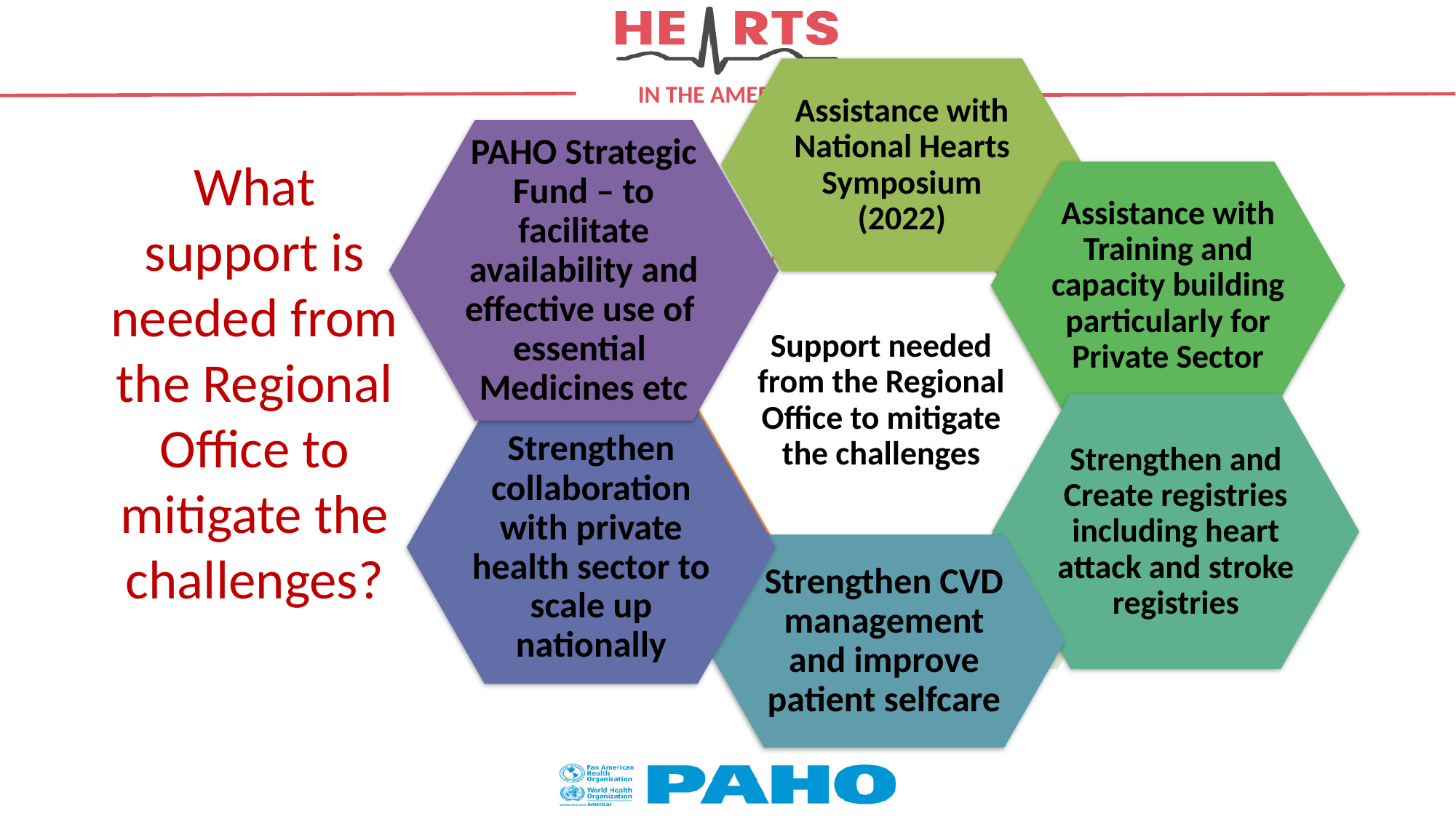

Support needed from the Regional Office to mitigate the challenges
Assistance with National Hearts Symposium (2022)
Assistance with Training and capacity building particularly for Private Sector
Strengthen and Create registries including heart attack and stroke registries
Strengthen CVD management and improve patient selfcare
Strengthen collaboration with private health sector to scale up nationally
PAHO Strategic Fund – to facilitate availability and effective use of  essential  Medicines etc
# What support is needed from the Regional Office to mitigate the challenges?